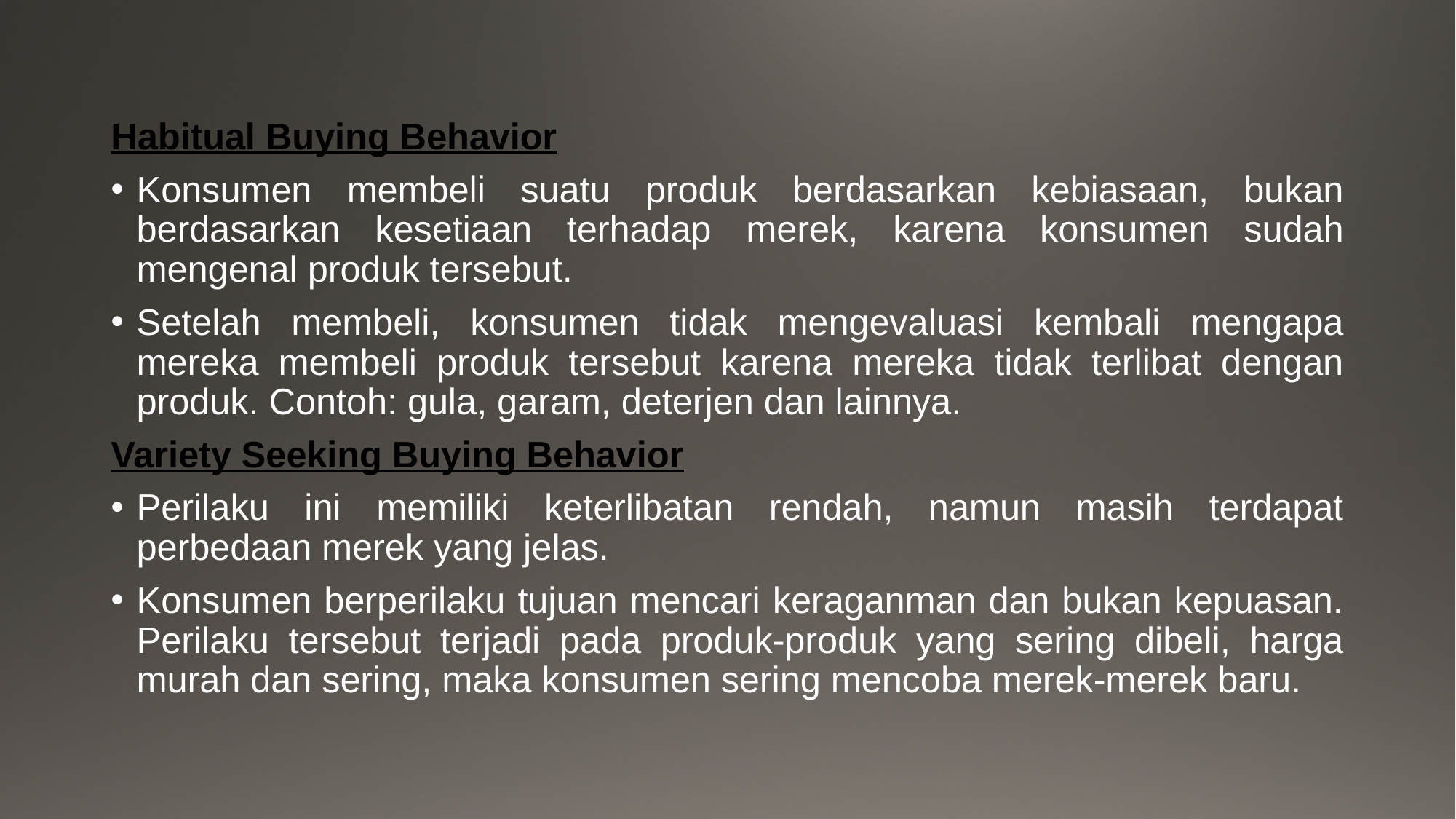

Habitual Buying Behavior
Konsumen membeli suatu produk berdasarkan kebiasaan, bukan berdasarkan kesetiaan terhadap merek, karena konsumen sudah mengenal produk tersebut.
Setelah membeli, konsumen tidak mengevaluasi kembali mengapa mereka membeli produk tersebut karena mereka tidak terlibat dengan produk. Contoh: gula, garam, deterjen dan lainnya.
Variety Seeking Buying Behavior
Perilaku ini memiliki keterlibatan rendah, namun masih terdapat perbedaan merek yang jelas.
Konsumen berperilaku tujuan mencari keraganman dan bukan kepuasan. Perilaku tersebut terjadi pada produk-produk yang sering dibeli, harga murah dan sering, maka konsumen sering mencoba merek-merek baru.